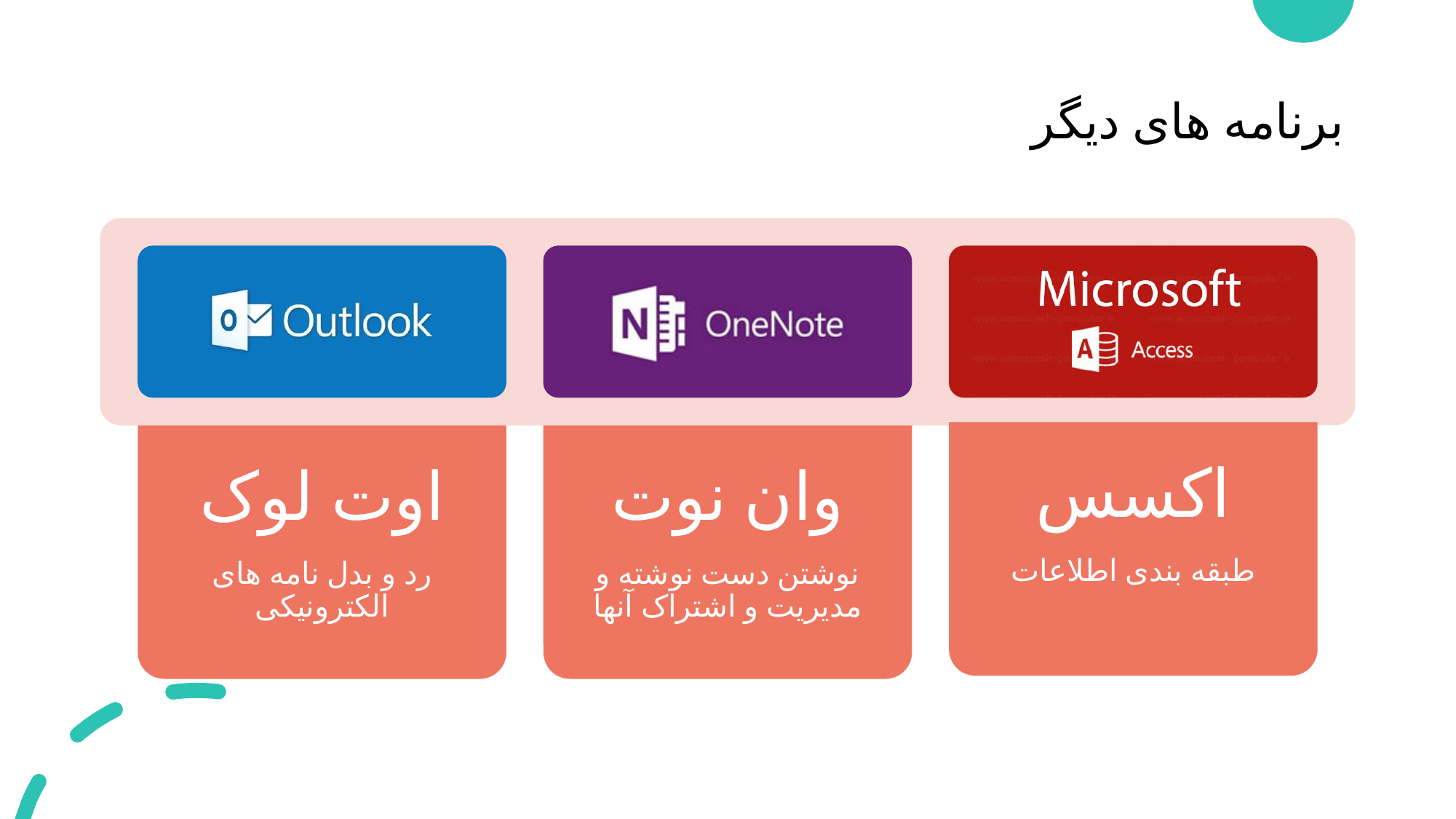

# برنامه های دیگر
اوت لوک
رد و بدل نامه های الکترونیکی
وان نوت
نوشتن دست نوشته و مدیریت و اشتراک آنها
اکسس
طبقه بندی اطلاعات